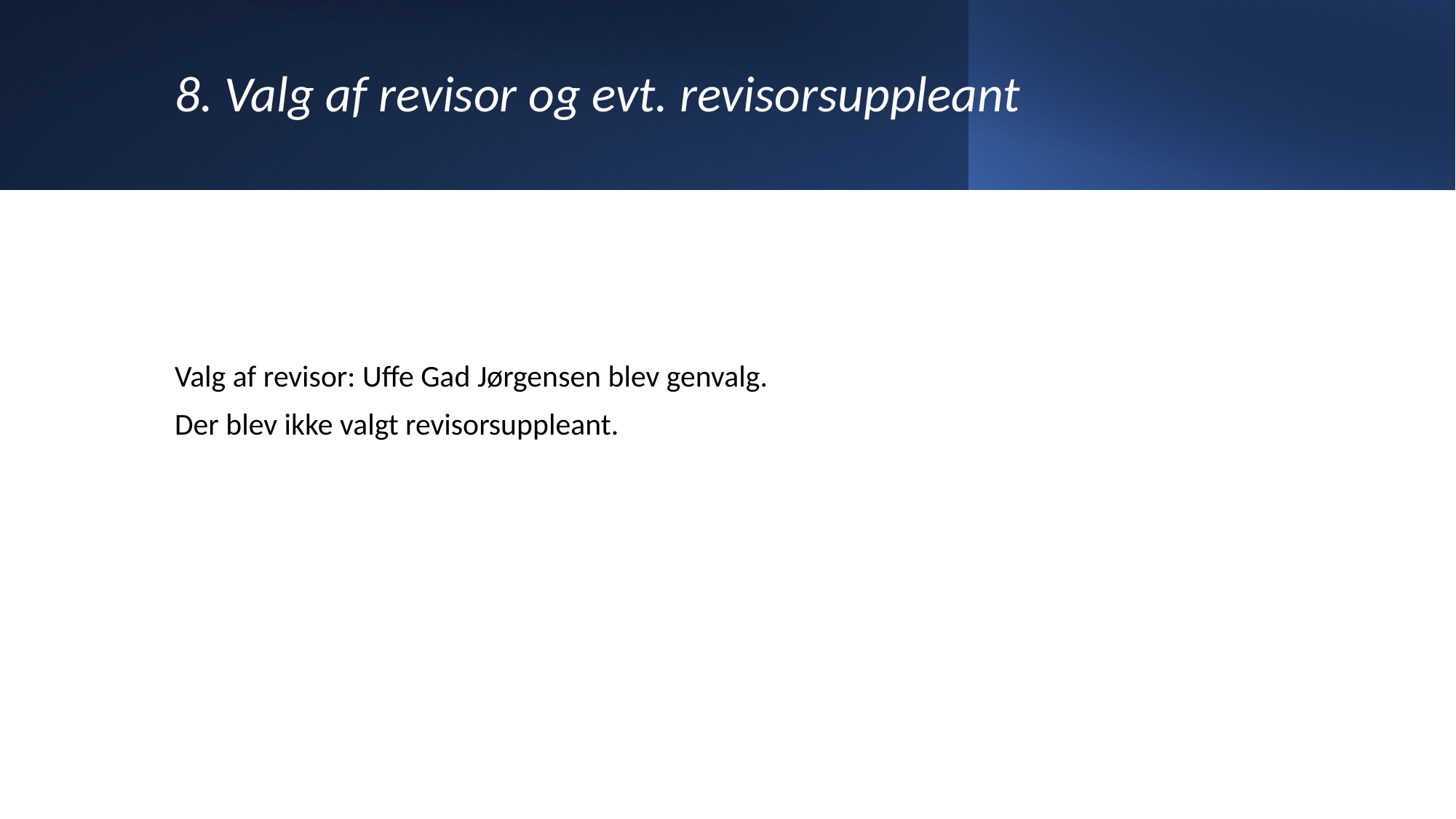

# 8. Valg af revisor og evt. revisorsuppleant
Valg af revisor: Uffe Gad Jørgensen blev genvalg.
Der blev ikke valgt revisorsuppleant.